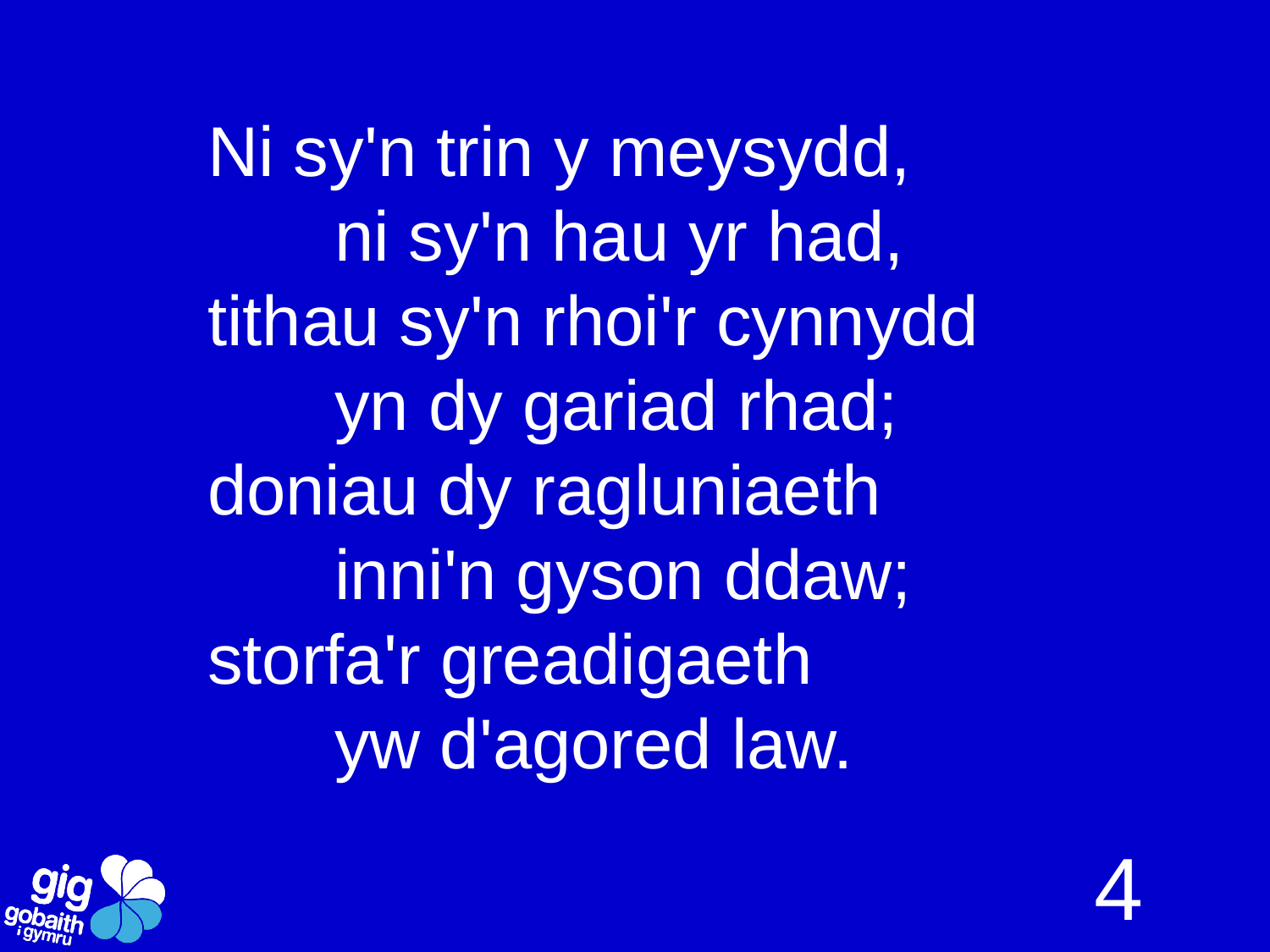

Ni sy'n trin y meysydd,
	ni sy'n hau yr had,
tithau sy'n rhoi'r cynnydd
	yn dy gariad rhad;
doniau dy ragluniaeth
	inni'n gyson ddaw;
storfa'r greadigaeth
	yw d'agored law.
4